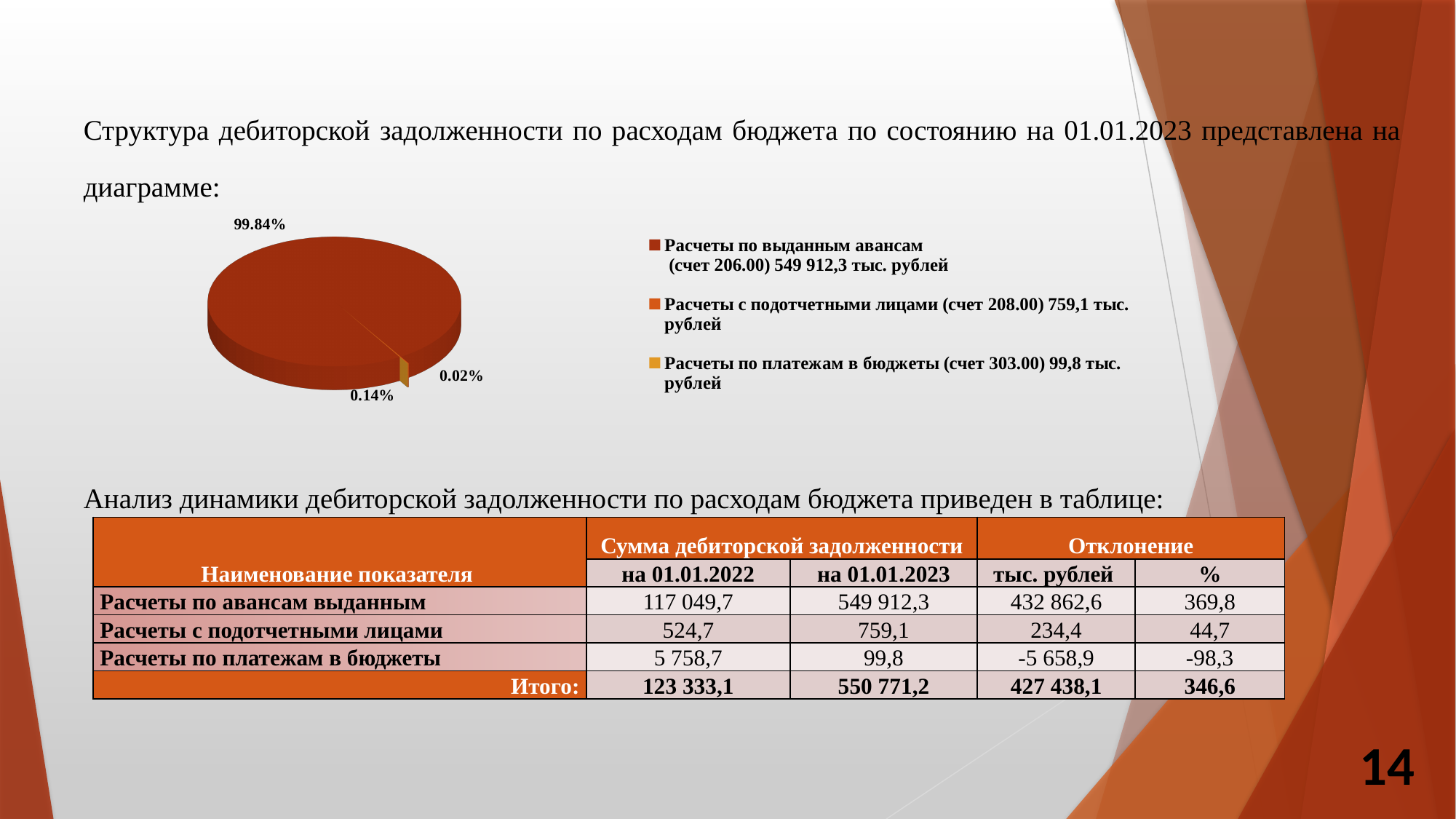

Структура дебиторской задолженности по расходам бюджета по состоянию на 01.01.2023 представлена на диаграмме:

Анализ динамики дебиторской задолженности по расходам бюджета приведен в таблице:

[unsupported chart]

| Наименование показателя | Сумма дебиторской задолженности |  | Отклонение |  |
| --- | --- | --- | --- | --- |
|  | на 01.01.2022 | на 01.01.2023 | тыс. рублей | % |
| Расчеты по авансам выданным | 117 049,7 | 549 912,3 | 432 862,6 | 369,8 |
| Расчеты с подотчетными лицами | 524,7 | 759,1 | 234,4 | 44,7 |
| Расчеты по платежам в бюджеты | 5 758,7 | 99,8 | -5 658,9 | -98,3 |
| Итого: | 123 333,1 | 550 771,2 | 427 438,1 | 346,6 |
14